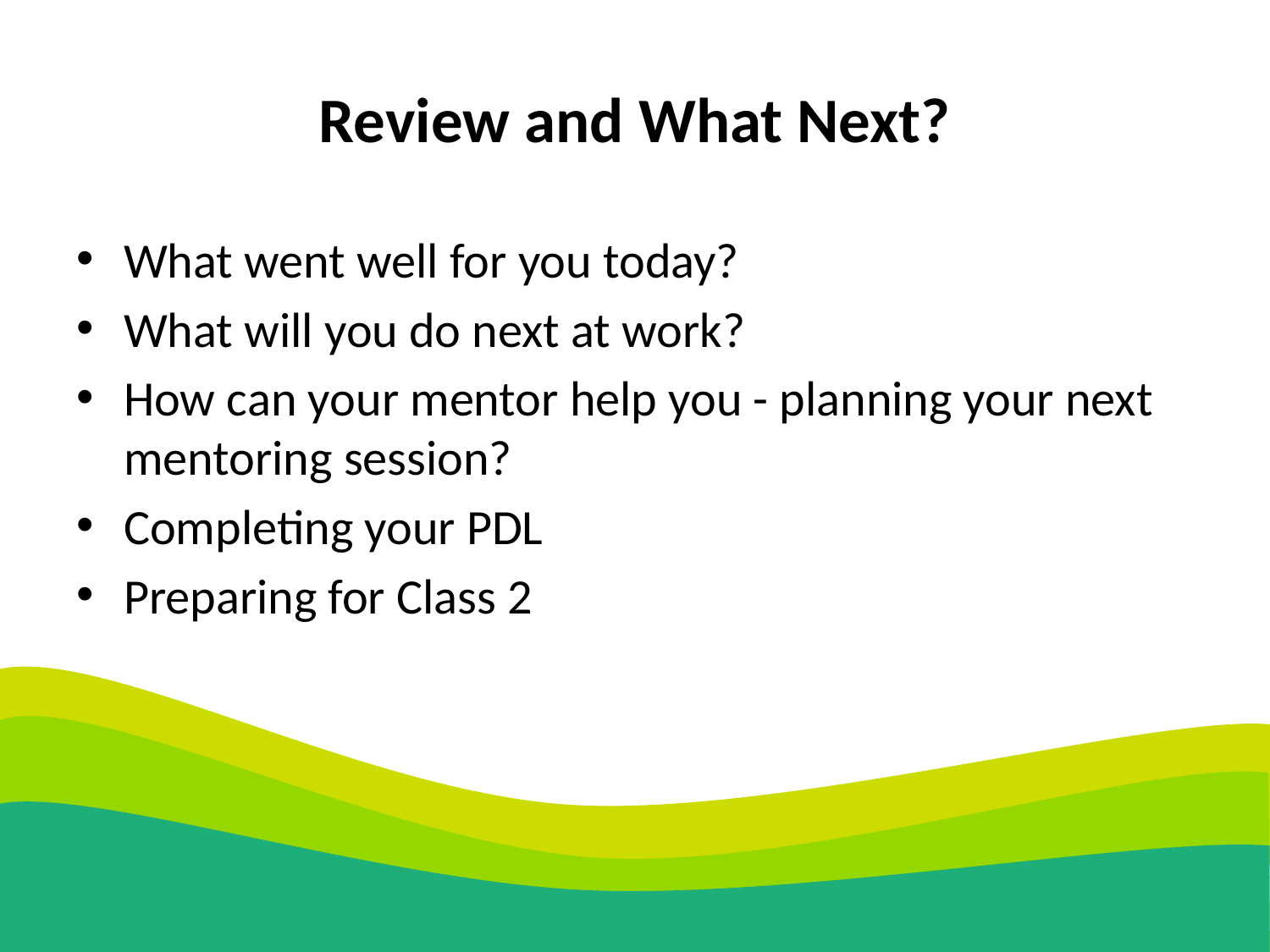

Review and What Next?
What went well for you today?
What will you do next at work?
How can your mentor help you - planning your next mentoring session?
Completing your PDL
Preparing for Class 2